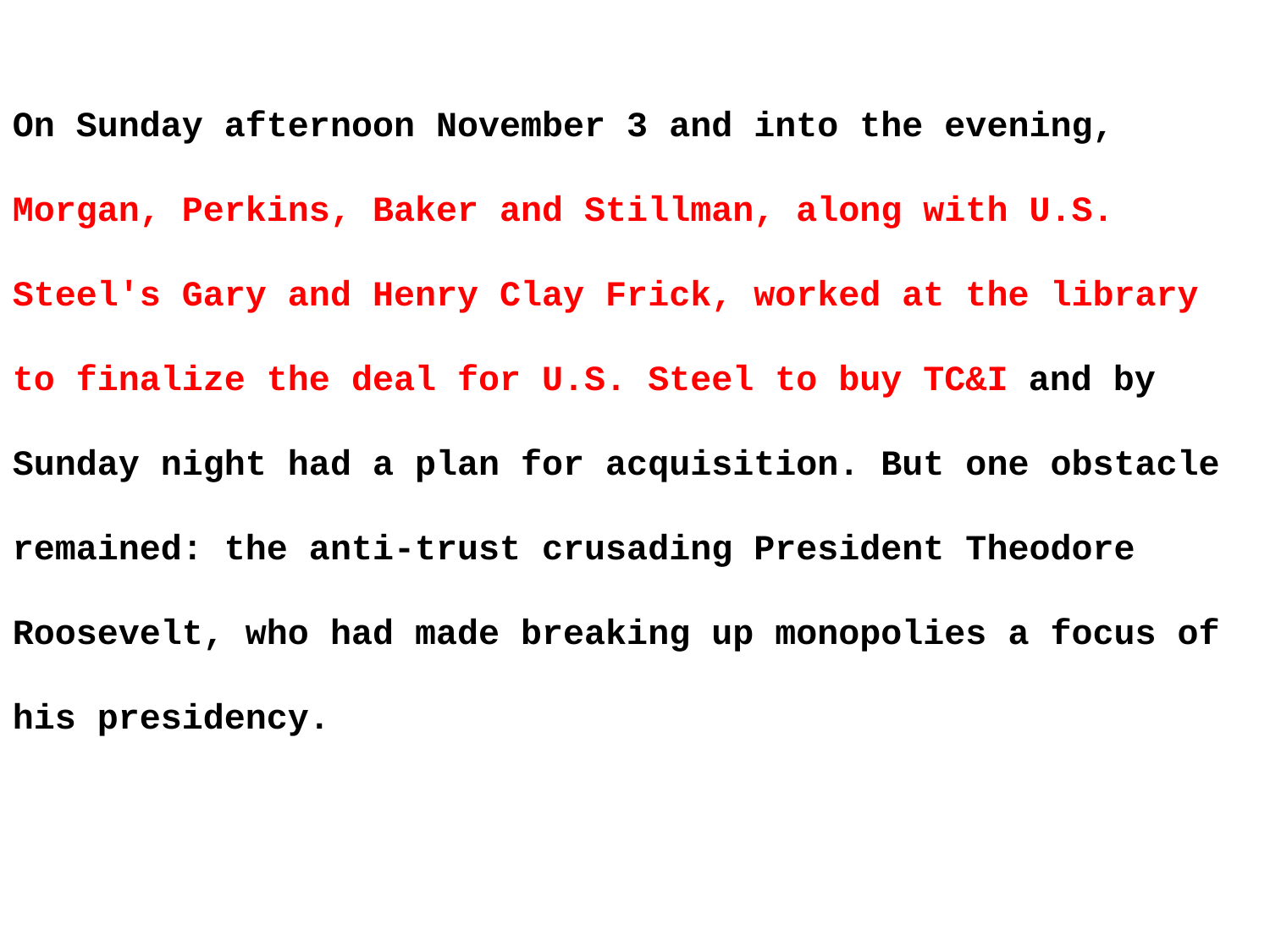

On Sunday afternoon November 3 and into the evening, Morgan, Perkins, Baker and Stillman, along with U.S. Steel's Gary and Henry Clay Frick, worked at the library to finalize the deal for U.S. Steel to buy TC&I and by Sunday night had a plan for acquisition. But one obstacle remained: the anti-trust crusading President Theodore Roosevelt, who had made breaking up monopolies a focus of his presidency.